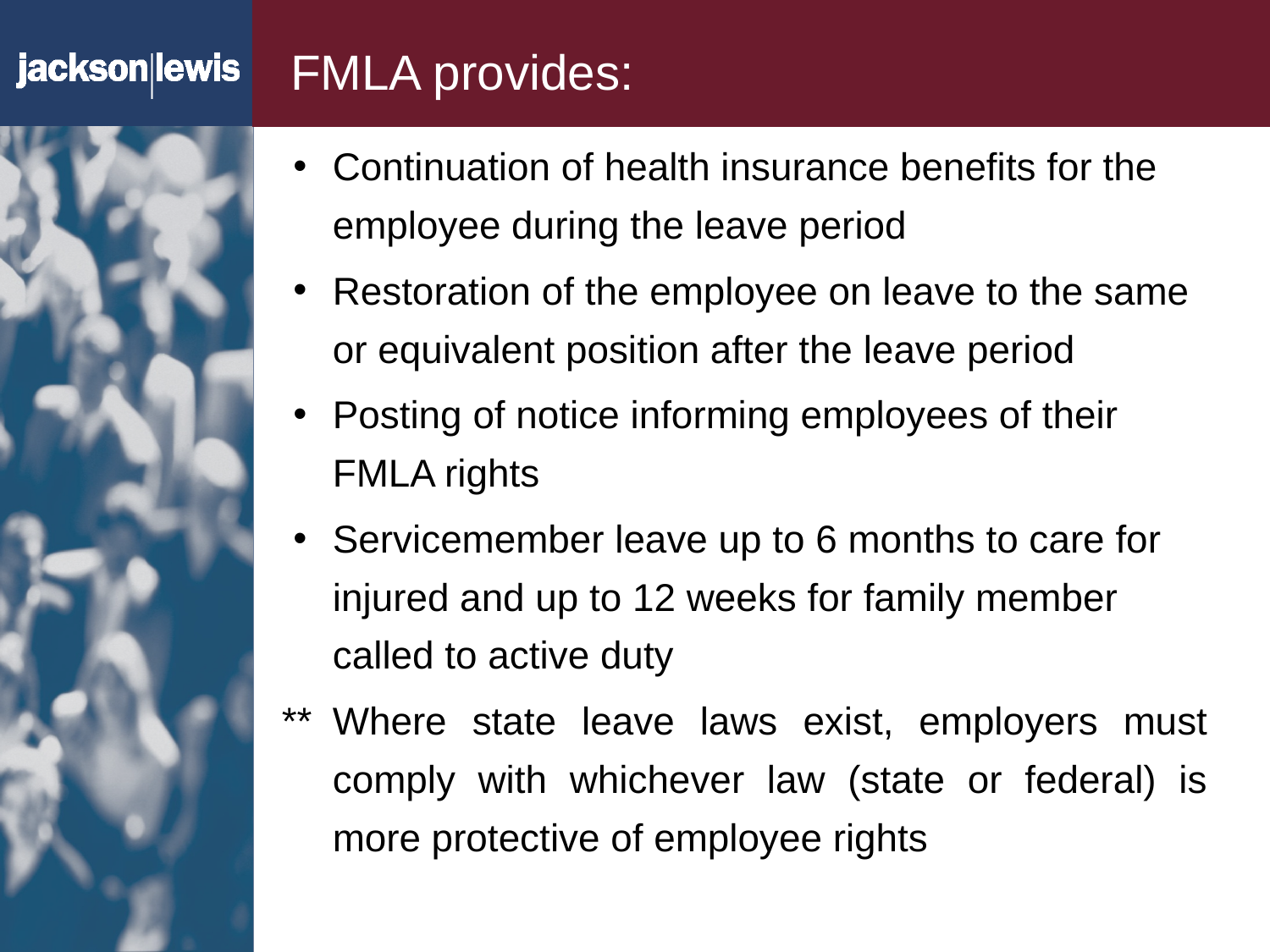

# FMLA provides:
Continuation of health insurance benefits for the employee during the leave period
Restoration of the employee on leave to the same or equivalent position after the leave period
Posting of notice informing employees of their FMLA rights
Servicemember leave up to 6 months to care for injured and up to 12 weeks for family member called to active duty
**	Where state leave laws exist, employers must comply with whichever law (state or federal) is more protective of employee rights